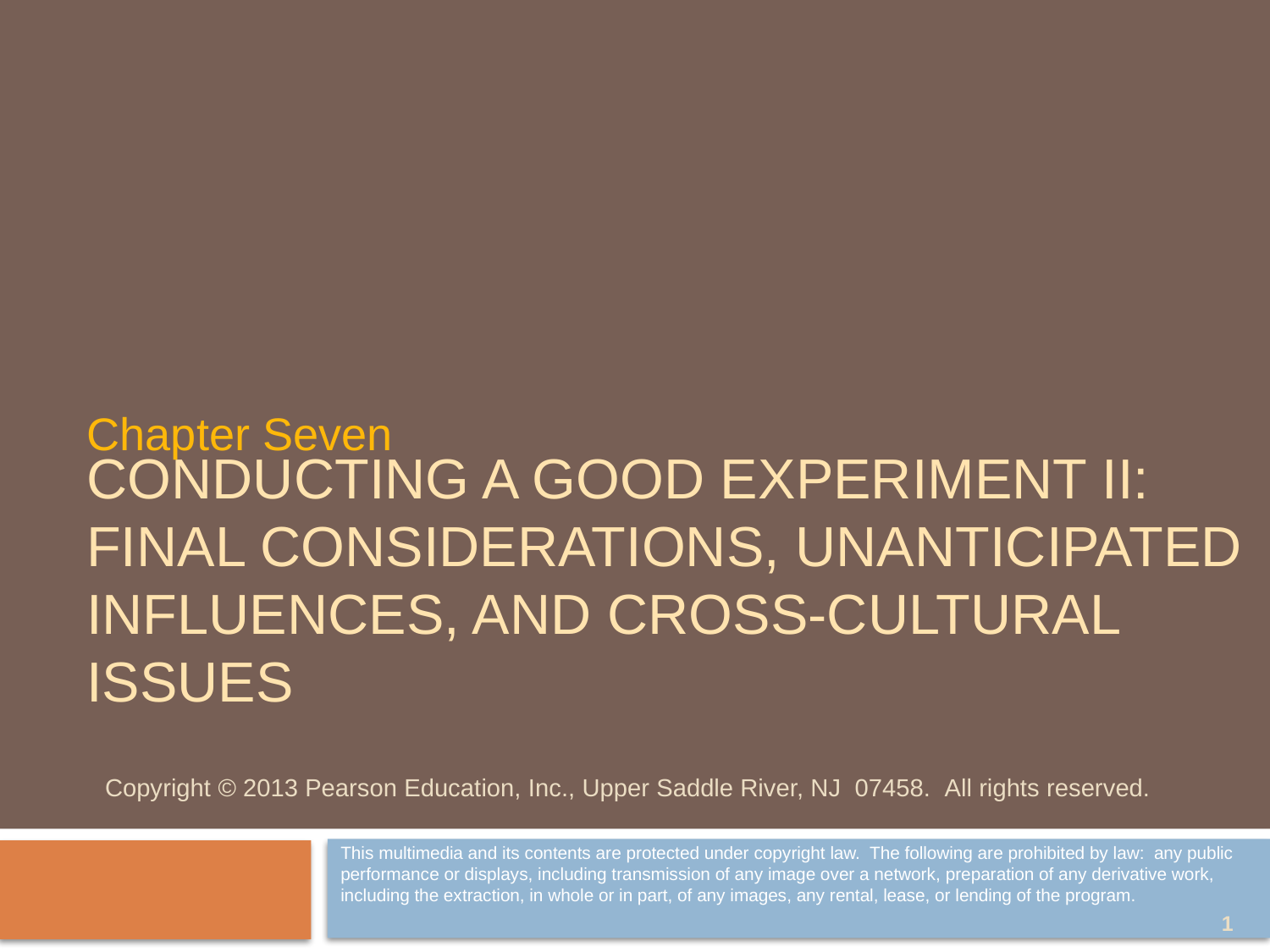

Chapter Seven
# CONDUCTING A GOOD EXPERIMENT ii: Final Considerations, unanticipated Influences, and Cross-Cultural Issues
Copyright © 2013 Pearson Education, Inc., Upper Saddle River, NJ  07458.  All rights reserved.
This multimedia and its contents are protected under copyright law.  The following are prohibited by law:  any public performance or displays, including transmission of any image over a network, preparation of any derivative work, including the extraction, in whole or in part, of any images, any rental, lease, or lending of the program.

1